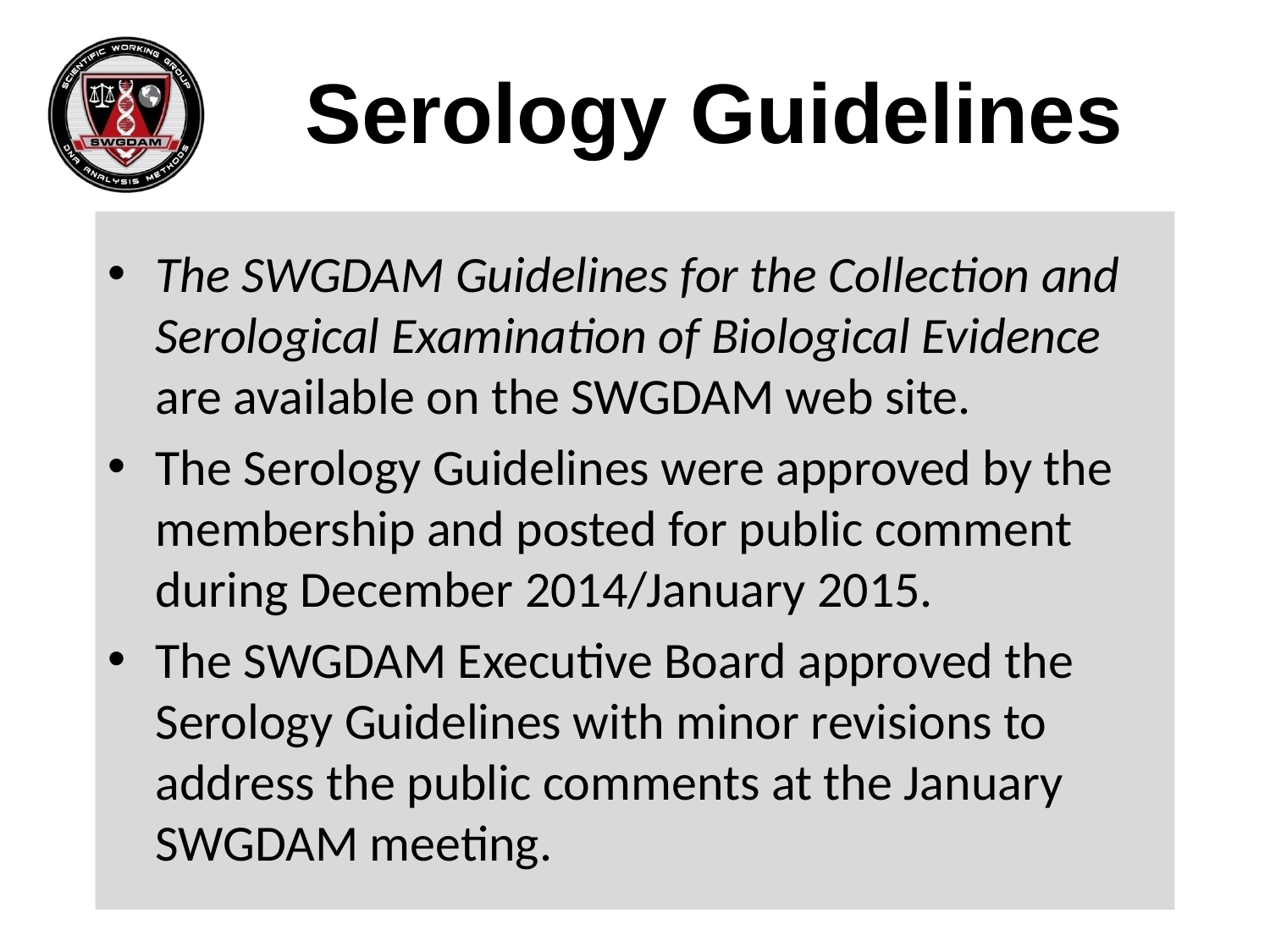

Serology Guidelines

The SWGDAM Guidelines for the Collection and Serological Examination of Biological Evidence  are available on the SWGDAM web site.
The Serology Guidelines were approved by the membership and posted for public comment during December 2014/January 2015.
The SWGDAM Executive Board approved the Serology Guidelines with minor revisions to address the public comments at the January SWGDAM meeting.